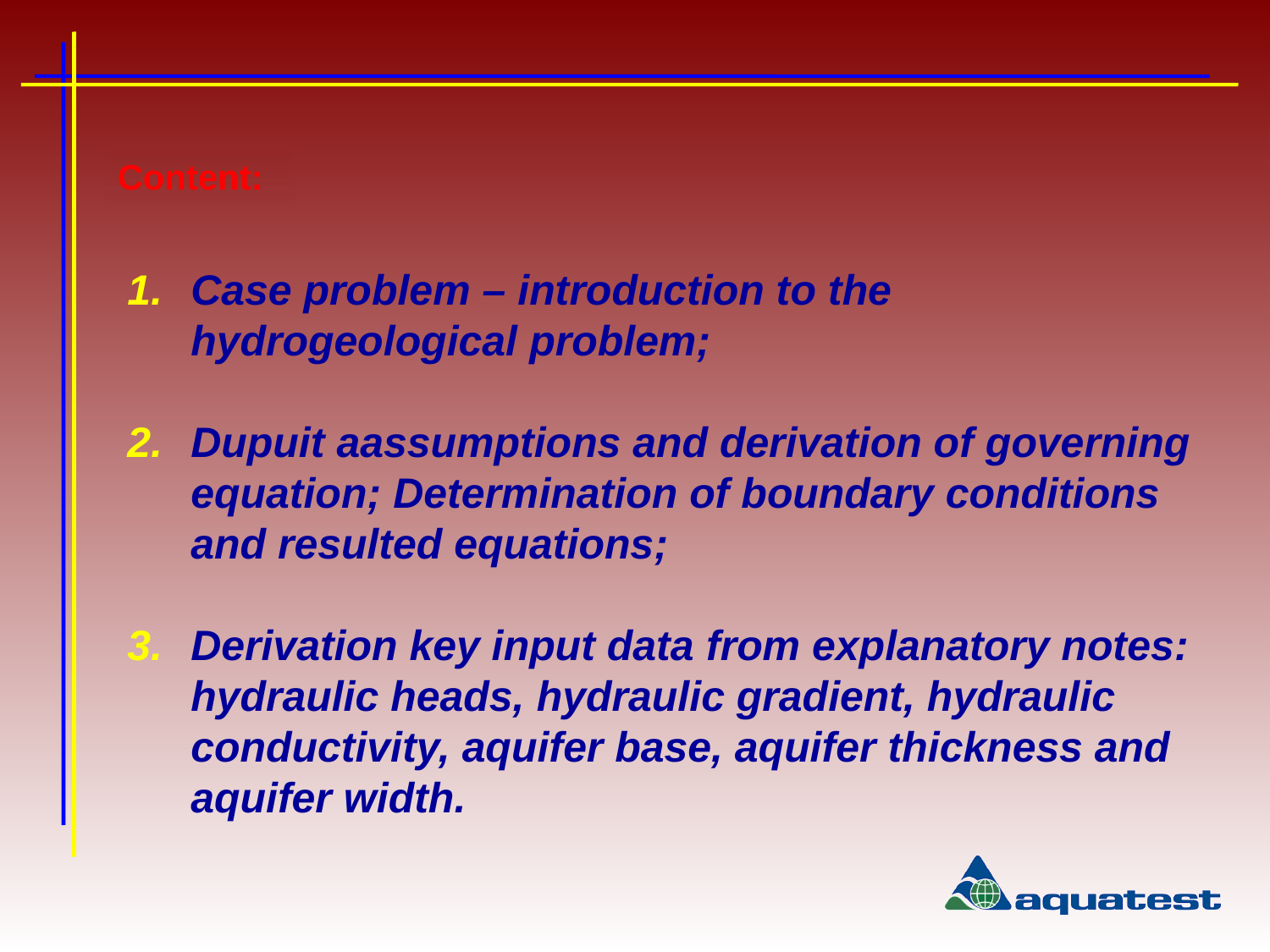

Content:

Case problem – introduction to the hydrogeological problem;

Dupuit aassumptions and derivation of governing equation; Determination of boundary conditions and resulted equations;

Derivation key input data from explanatory notes: hydraulic heads, hydraulic gradient, hydraulic conductivity, aquifer base, aquifer thickness and aquifer width.